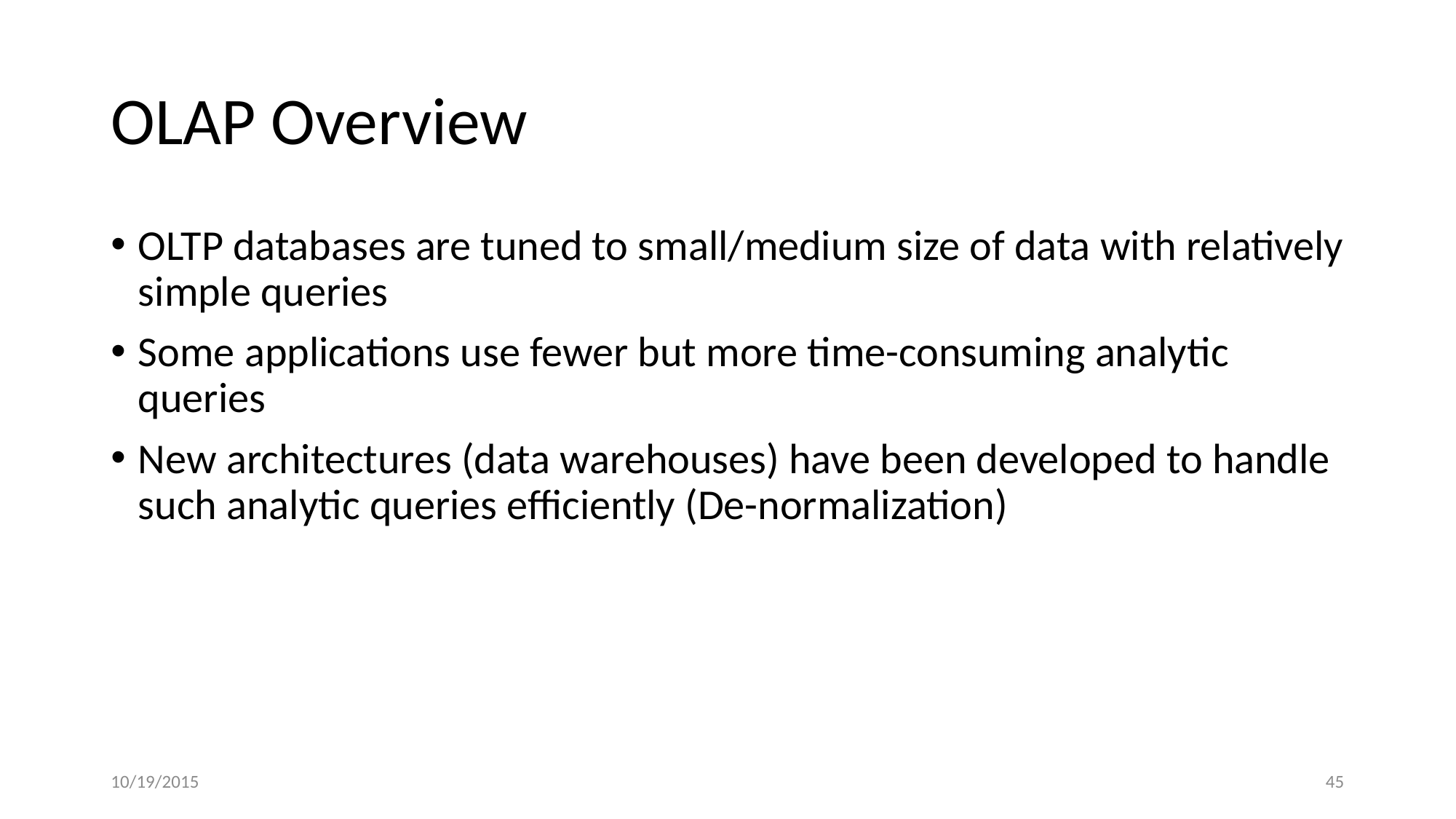

# OLAP Overview
OLTP databases are tuned to small/medium size of data with relatively simple queries
Some applications use fewer but more time-consuming analytic queries
New architectures (data warehouses) have been developed to handle such analytic queries efficiently (De-normalization)
10/19/2015
45